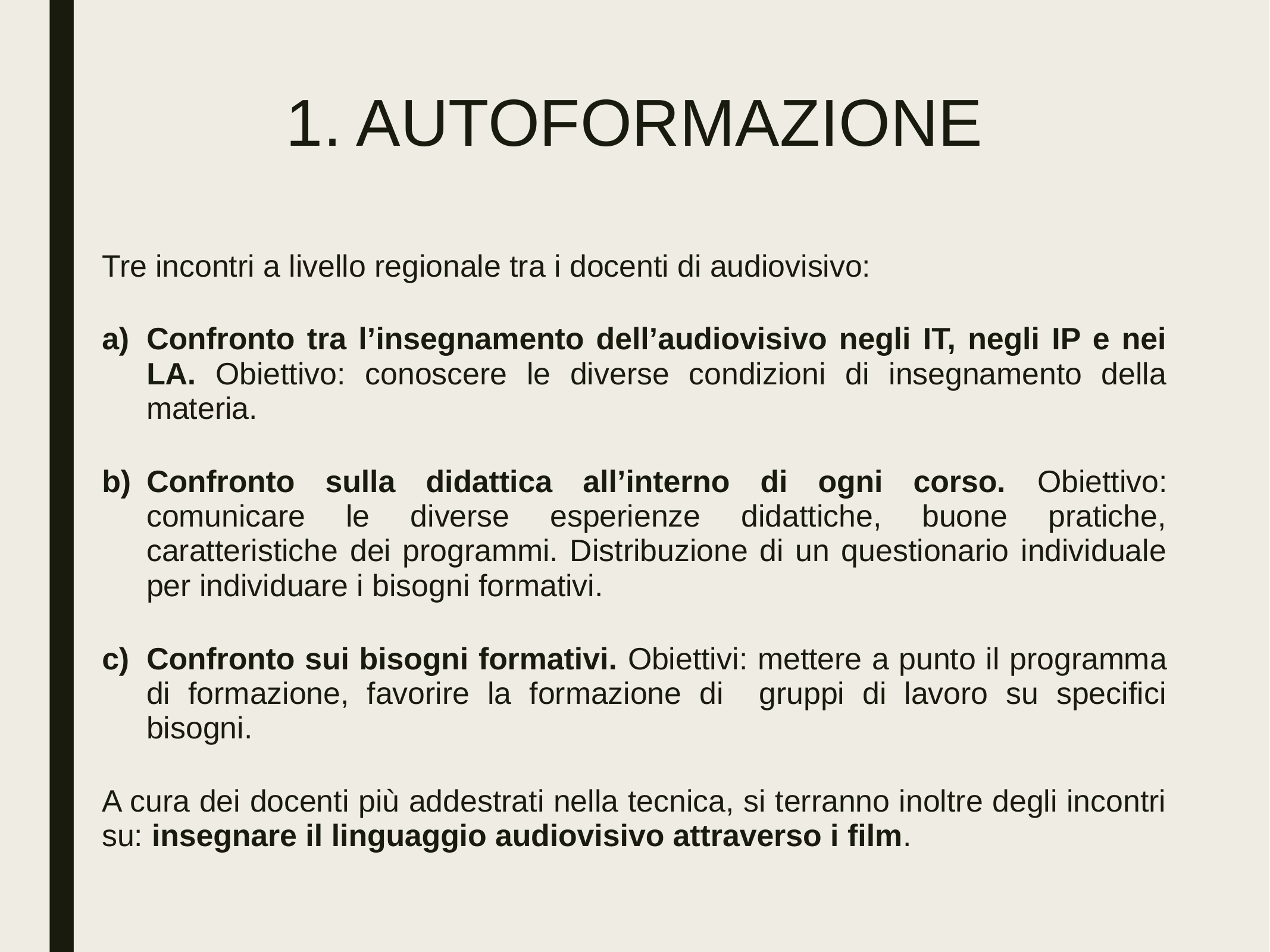

# 1. AUTOFORMAZIONE
Tre incontri a livello regionale tra i docenti di audiovisivo:
Confronto tra l’insegnamento dell’audiovisivo negli IT, negli IP e nei LA. Obiettivo: conoscere le diverse condizioni di insegnamento della materia.
Confronto sulla didattica all’interno di ogni corso. Obiettivo: comunicare le diverse esperienze didattiche, buone pratiche, caratteristiche dei programmi. Distribuzione di un questionario individuale per individuare i bisogni formativi.
Confronto sui bisogni formativi. Obiettivi: mettere a punto il programma di formazione, favorire la formazione di  gruppi di lavoro su specifici bisogni.
A cura dei docenti più addestrati nella tecnica, si terranno inoltre degli incontri su: insegnare il linguaggio audiovisivo attraverso i film.